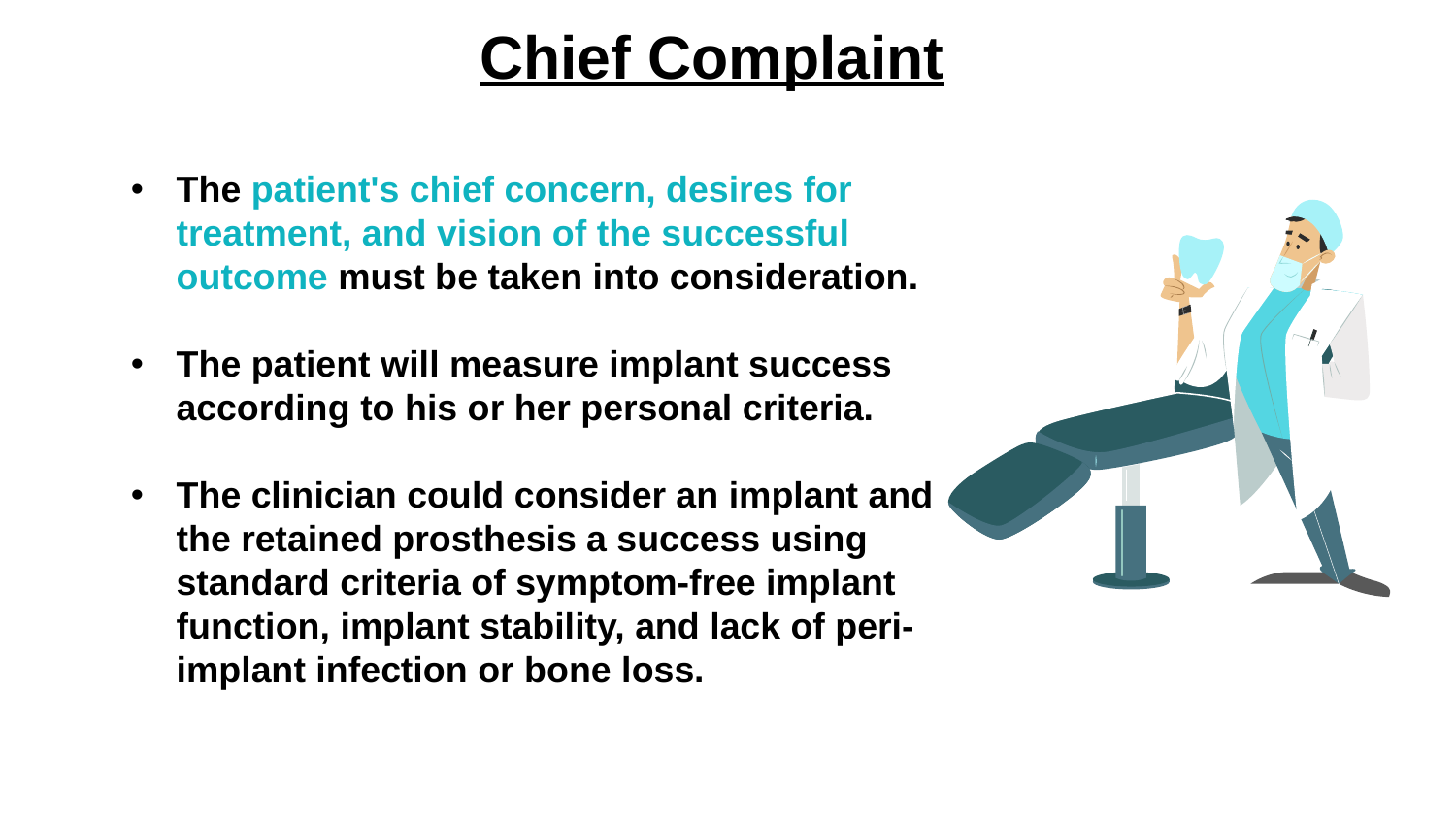

# Chief Complaint
The patient's chief concern, desires for treatment, and vision of the successful outcome must be taken into consideration.

The patient will measure implant success according to his or her personal criteria.

The clinician could consider an implant and the retained prosthesis a success using standard criteria of symptom-free implant function, implant stability, and lack of peri-implant infection or bone loss.